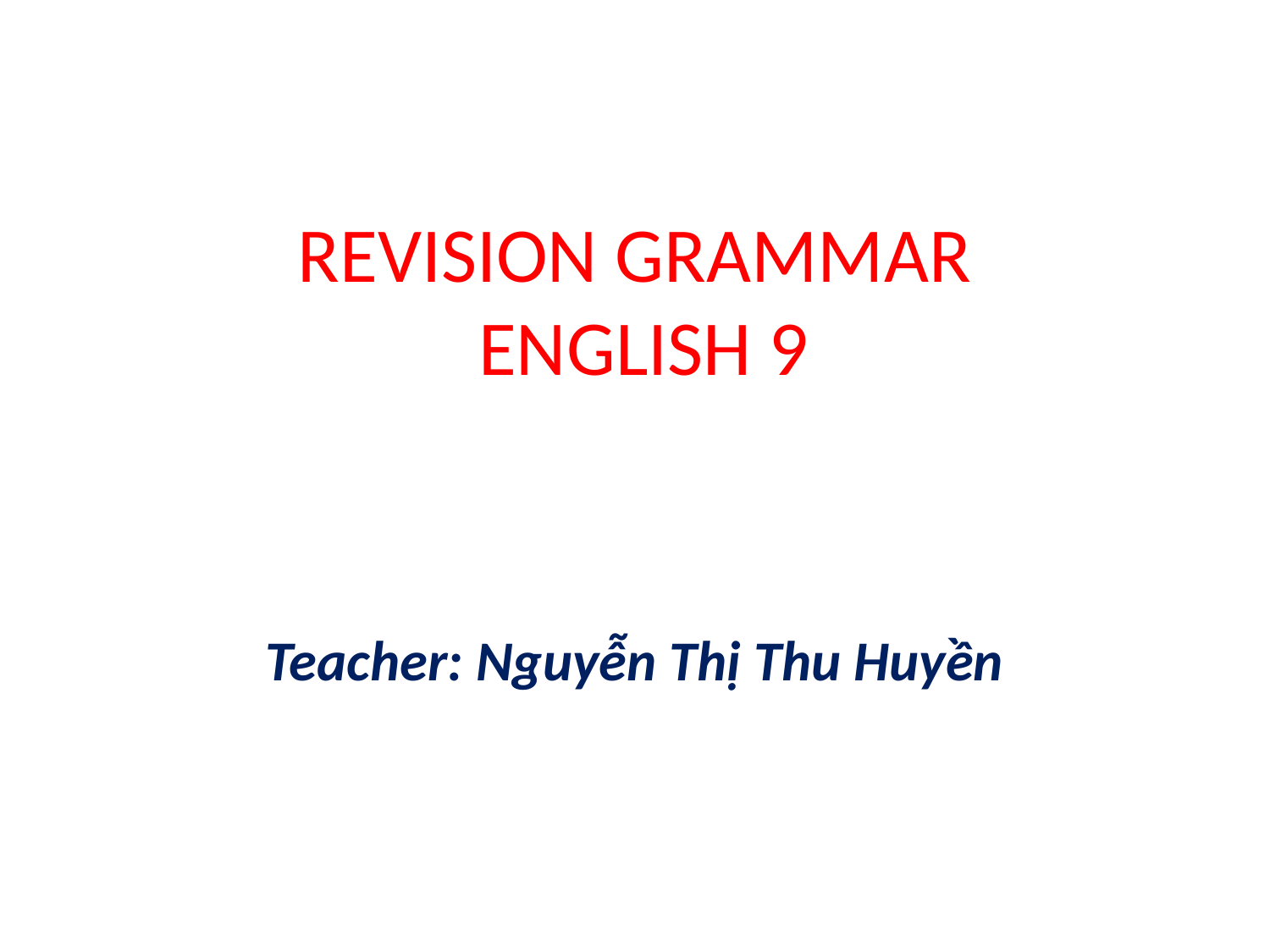

# REVISION GRAMMAR ENGLISH 9

Teacher: Nguyễn Thị Thu Huyền